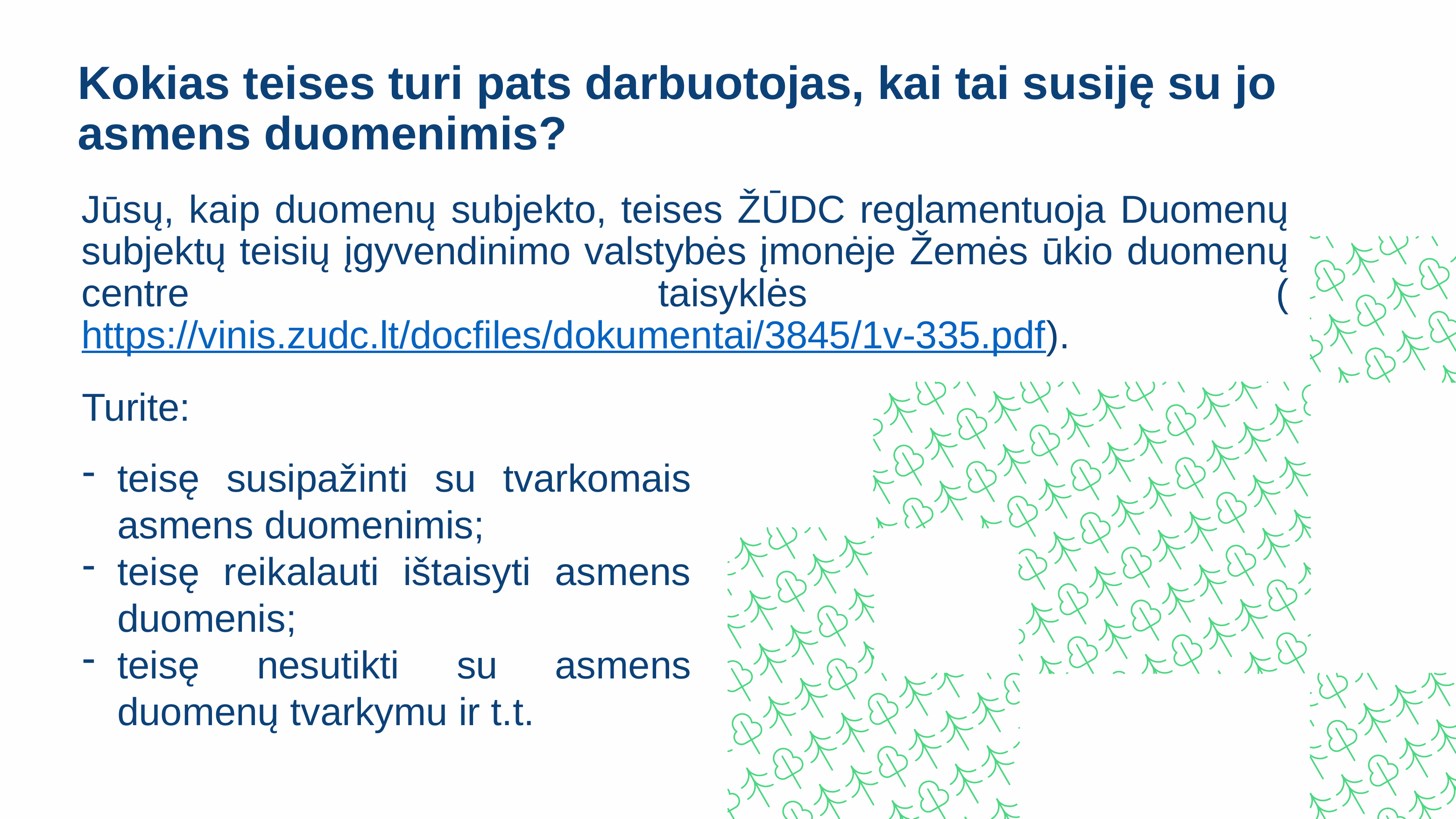

# Kokias teises turi pats darbuotojas, kai tai susiję su jo asmens duomenimis?
Jūsų, kaip duomenų subjekto, teises ŽŪDC reglamentuoja Duomenų subjektų teisių įgyvendinimo valstybės įmonėje Žemės ūkio duomenų centre taisyklės (https://vinis.zudc.lt/docfiles/dokumentai/3845/1v-335.pdf).
Turite:​
teisę susipažinti su tvarkomais asmens duomenimis;​
teisę reikalauti ištaisyti asmens duomenis; ​
teisę nesutikti su asmens duomenų tvarkymu ir t.t. ​